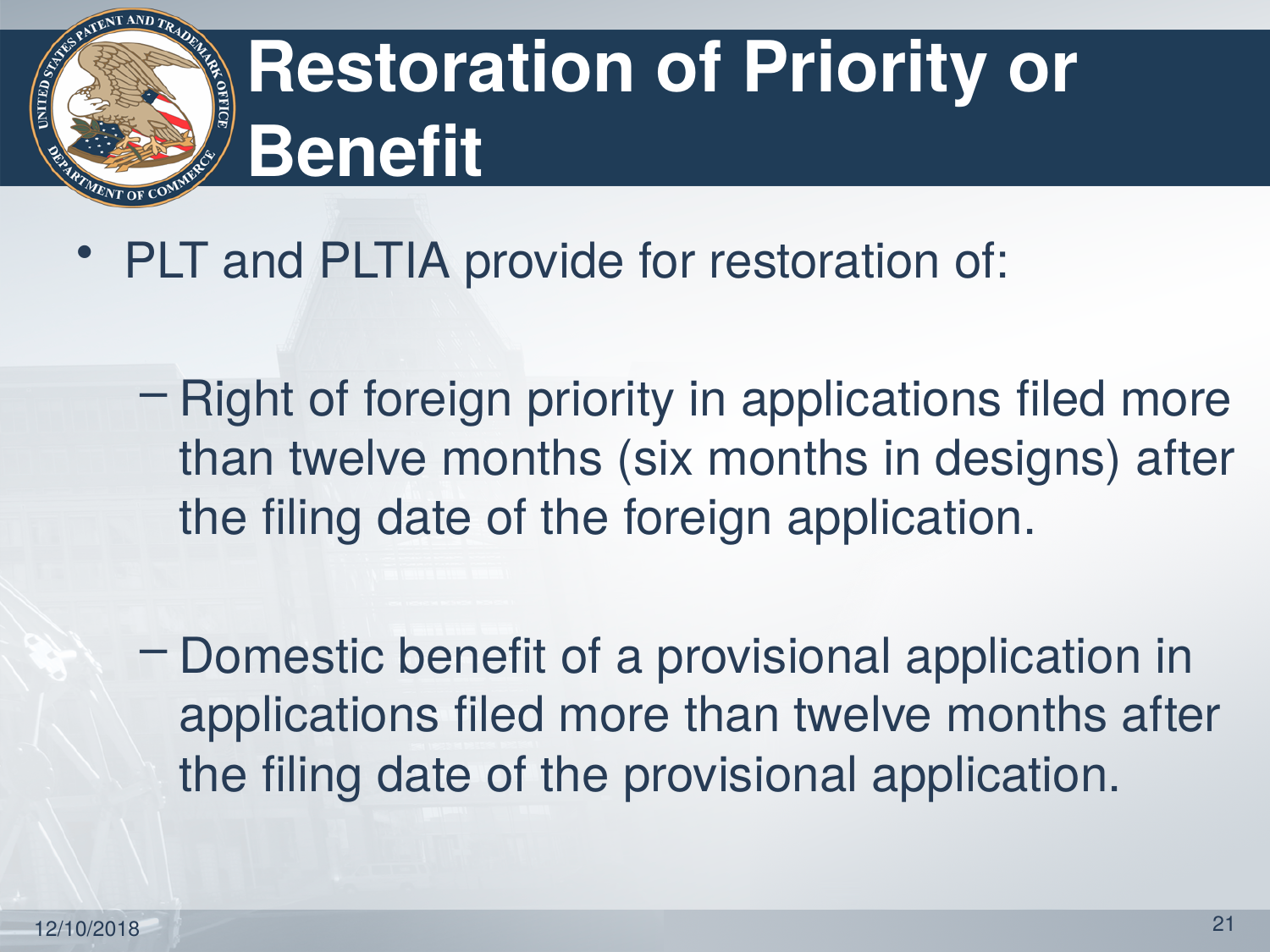

# Restoration of Priority or Benefit
PLT and PLTIA provide for restoration of:

Right of foreign priority in applications filed more than twelve months (six months in designs) after the filing date of the foreign application.

Domestic benefit of a provisional application in applications filed more than twelve months after the filing date of the provisional application.
12/10/2018
21